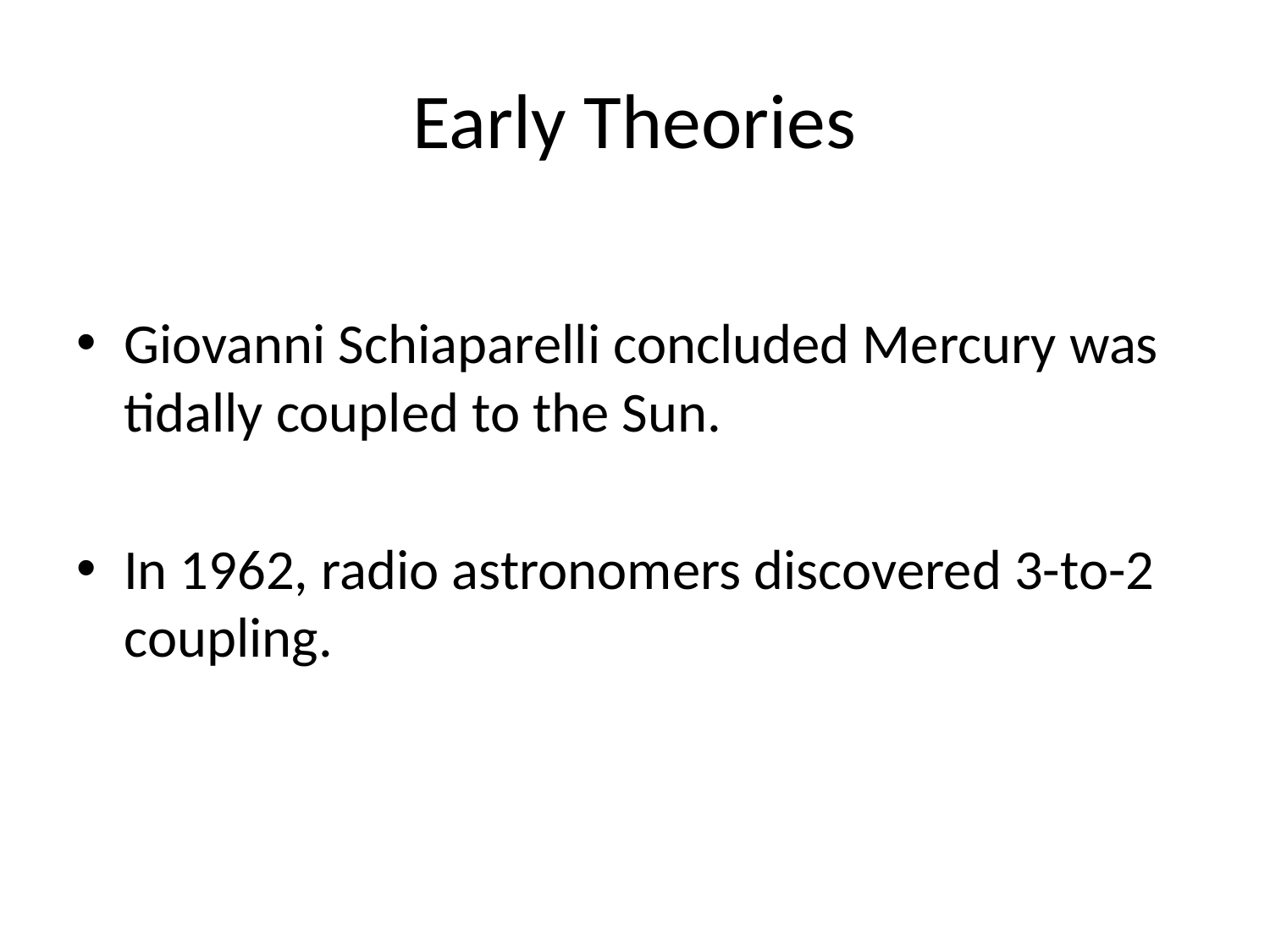

# Early Theories

Giovanni Schiaparelli concluded Mercury was tidally coupled to the Sun.

In 1962, radio astronomers discovered 3-to-2 coupling.